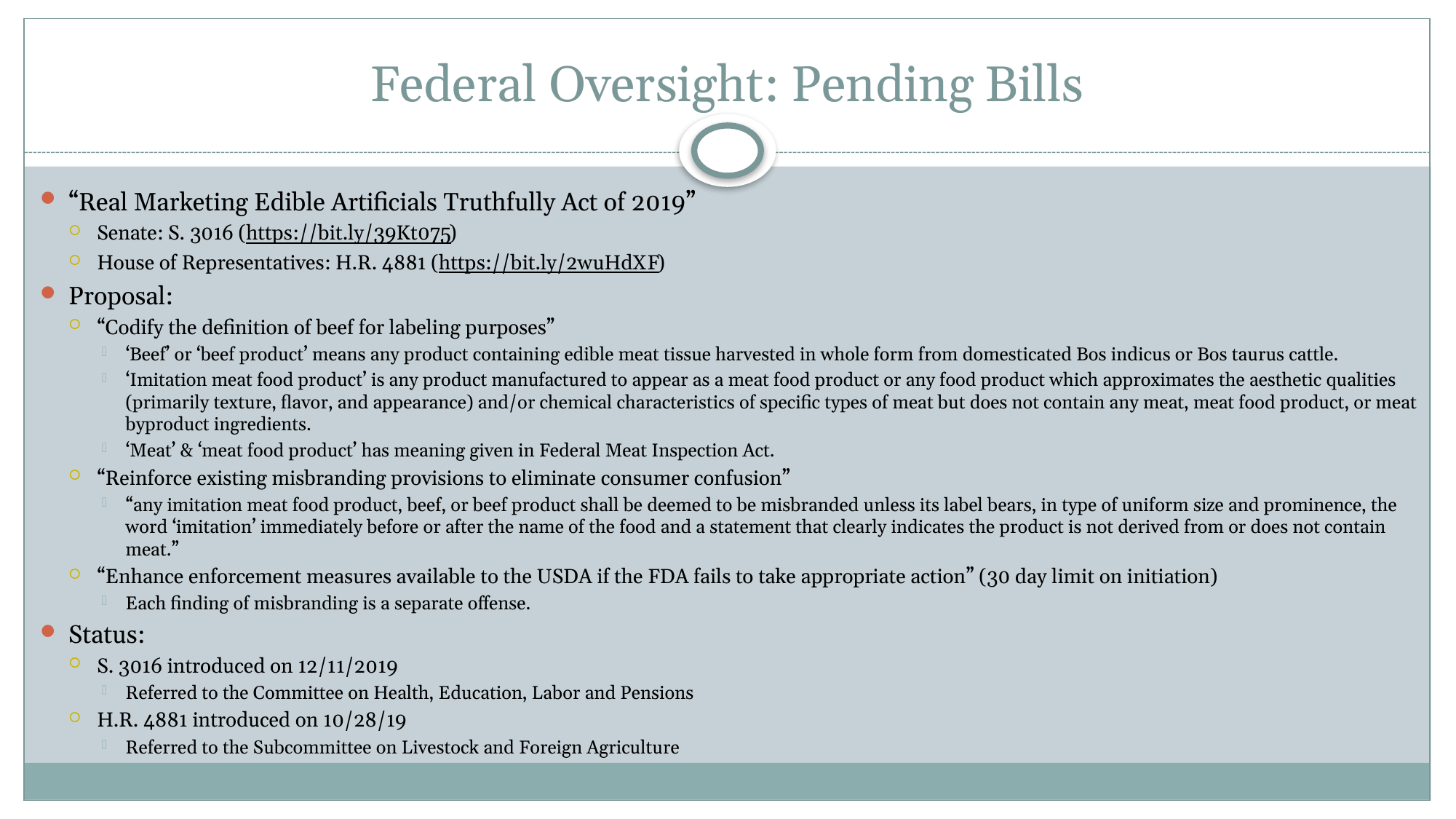

# Federal Oversight: Pending Bills
“Real Marketing Edible Artificials Truthfully Act of 2019”
Senate: S. 3016 (https://bit.ly/39Kt075)
House of Representatives: H.R. 4881 (https://bit.ly/2wuHdXF)
Proposal:
“Codify the definition of beef for labeling purposes”
‘Beef’ or ‘beef product’ means any product containing edible meat tissue harvested in whole form from domesticated Bos indicus or Bos taurus cattle.
‘Imitation meat food product’ is any product manufactured to appear as a meat food product or any food product which approximates the aesthetic qualities (primarily texture, flavor, and appearance) and/or chemical characteristics of specific types of meat but does not contain any meat, meat food product, or meat byproduct ingredients.
‘Meat’ & ‘meat food product’ has meaning given in Federal Meat Inspection Act.
“Reinforce existing misbranding provisions to eliminate consumer confusion”
“any imitation meat food product, beef, or beef product shall be deemed to be misbranded unless its label bears, in type of uniform size and prominence, the word ‘imitation’ immediately before or after the name of the food and a statement that clearly indicates the product is not derived from or does not contain meat.”
“Enhance enforcement measures available to the USDA if the FDA fails to take appropriate action” (30 day limit on initiation)
Each finding of misbranding is a separate offense.
Status:
S. 3016 introduced on 12/11/2019
Referred to the Committee on Health, Education, Labor and Pensions
H.R. 4881 introduced on 10/28/19
Referred to the Subcommittee on Livestock and Foreign Agriculture